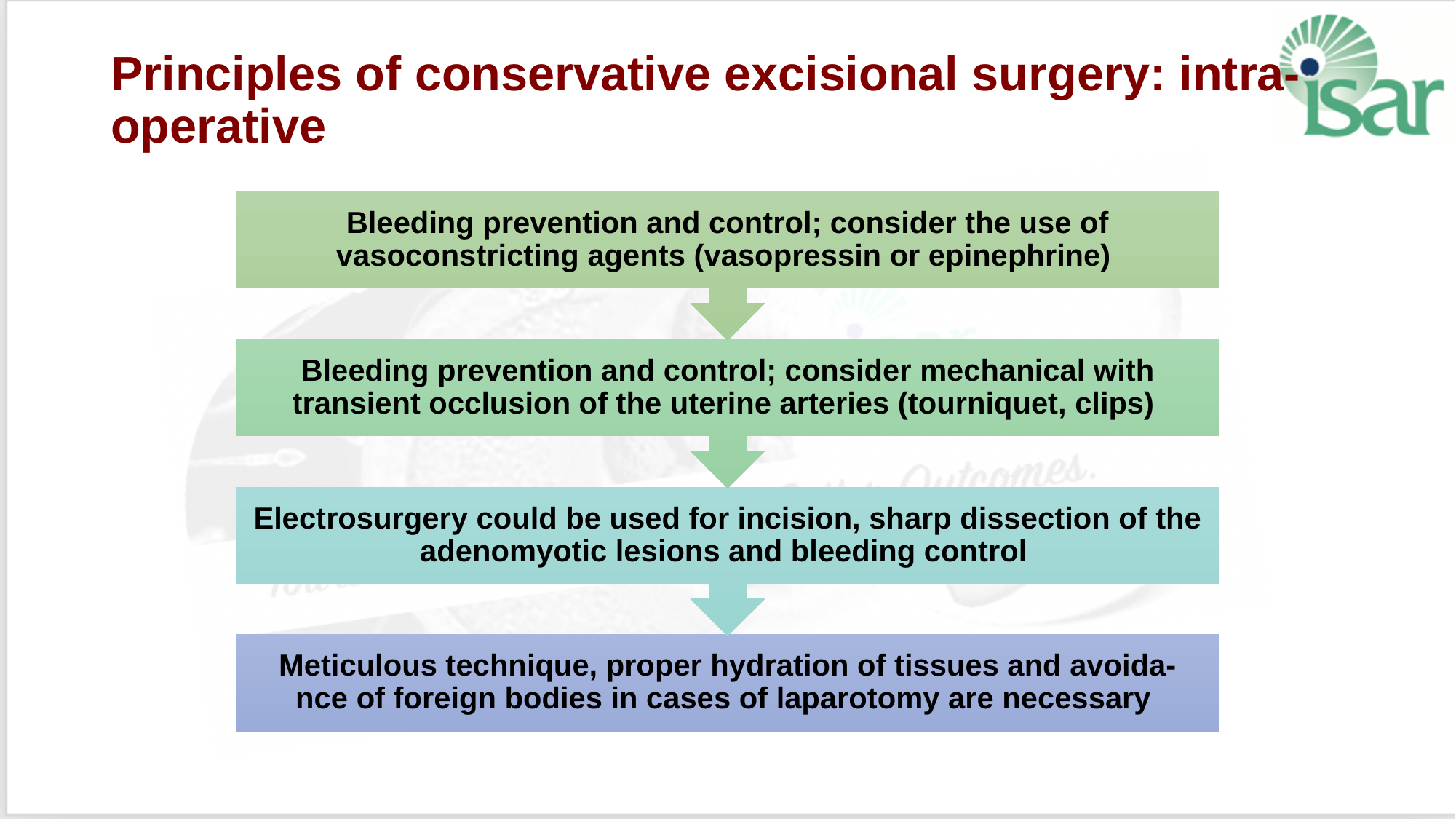

# Principles of conservative excisional surgery: intra‐ operative
Meticulous technique, proper hydration of tissues and avoida‐ nce of foreign bodies in cases of laparotomy are necessary
Electrosurgery could be used for incision, sharp dissection of the adenomyotic lesions and bleeding control
Bleeding prevention and control; consider mechanical with transient occlusion of the uterine arteries (tourniquet, clips)
Bleeding prevention and control; consider the use of vasoconstricting agents (vasopressin or epinephrine)